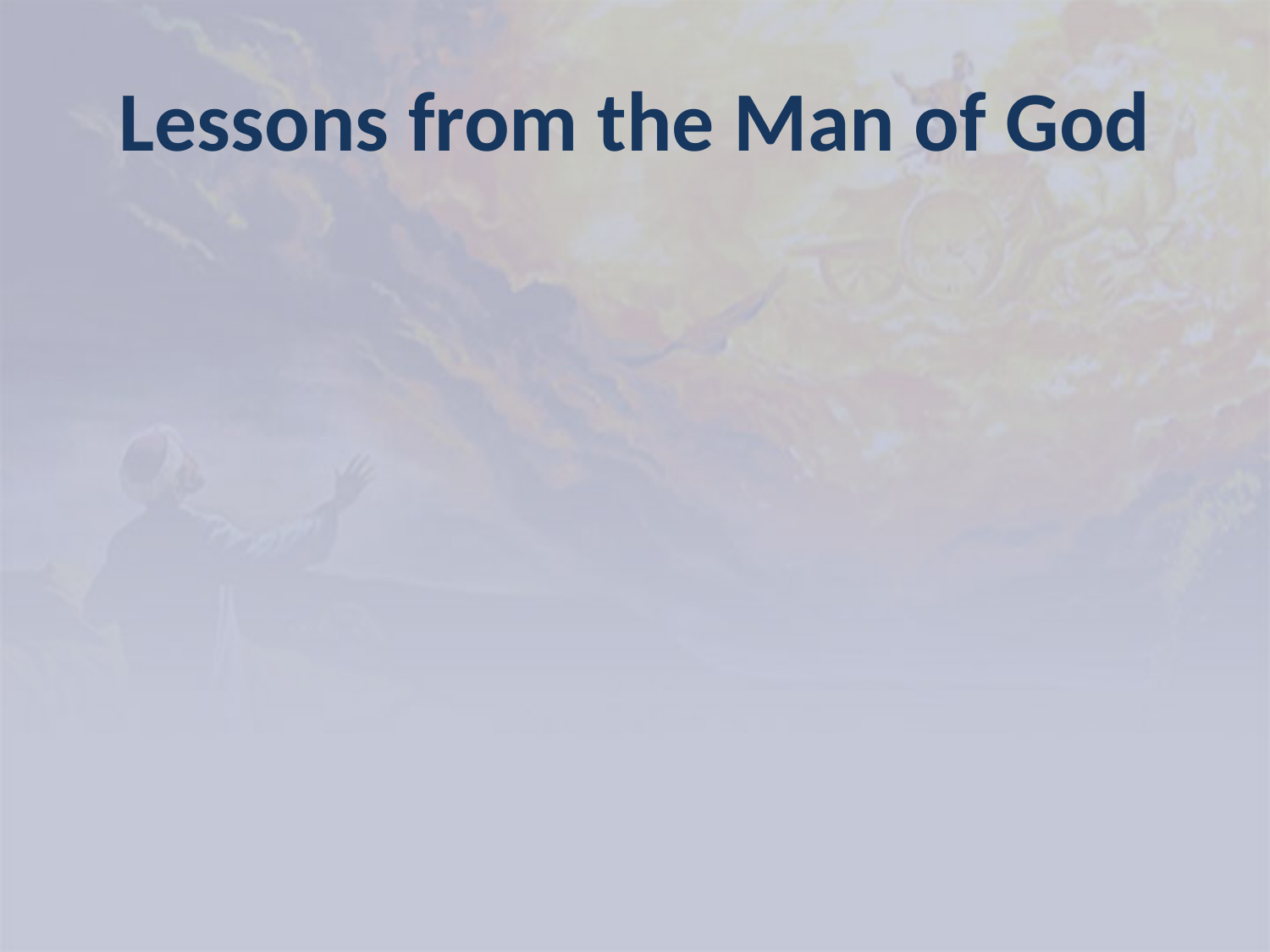

# Lessons from the Man of God